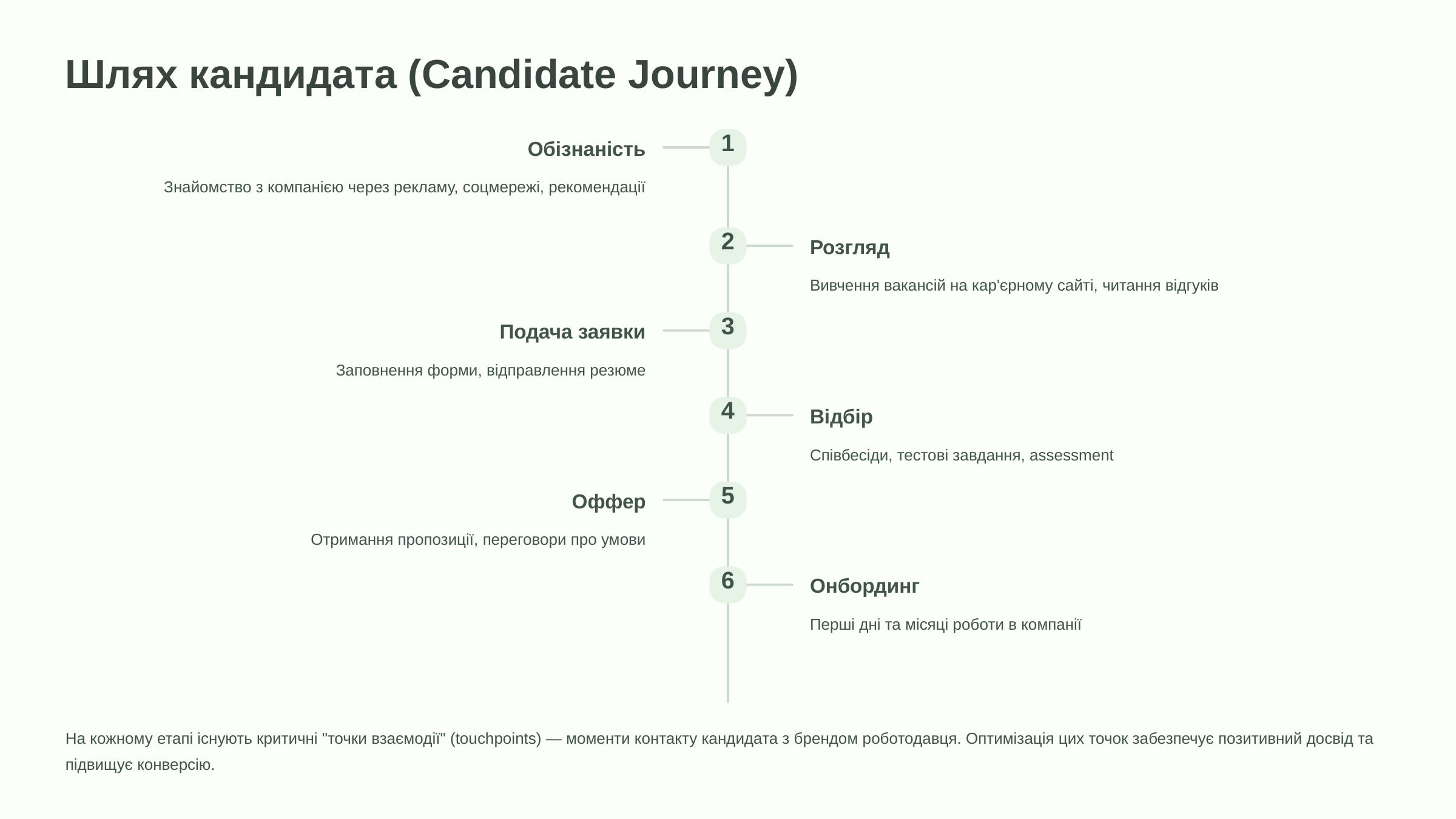

Шлях кандидата (Candidate Journey)

1
Обізнаність

Знайомство з компанією через рекламу, соцмережі, рекомендації

2
Розгляд

Вивчення вакансій на кар'єрному сайті, читання відгуків

3
Подача заявки

Заповнення форми, відправлення резюме

4
Відбір

Співбесіди, тестові завдання, assessment

5
Оффер

Отримання пропозиції, переговори про умови

6
Онбординг

Перші дні та місяці роботи в компанії
На кожному етапі існують критичні "точки взаємодії" (touchpoints) — моменти контакту кандидата з брендом роботодавця. Оптимізація цих точок забезпечує позитивний досвід та підвищує конверсію.